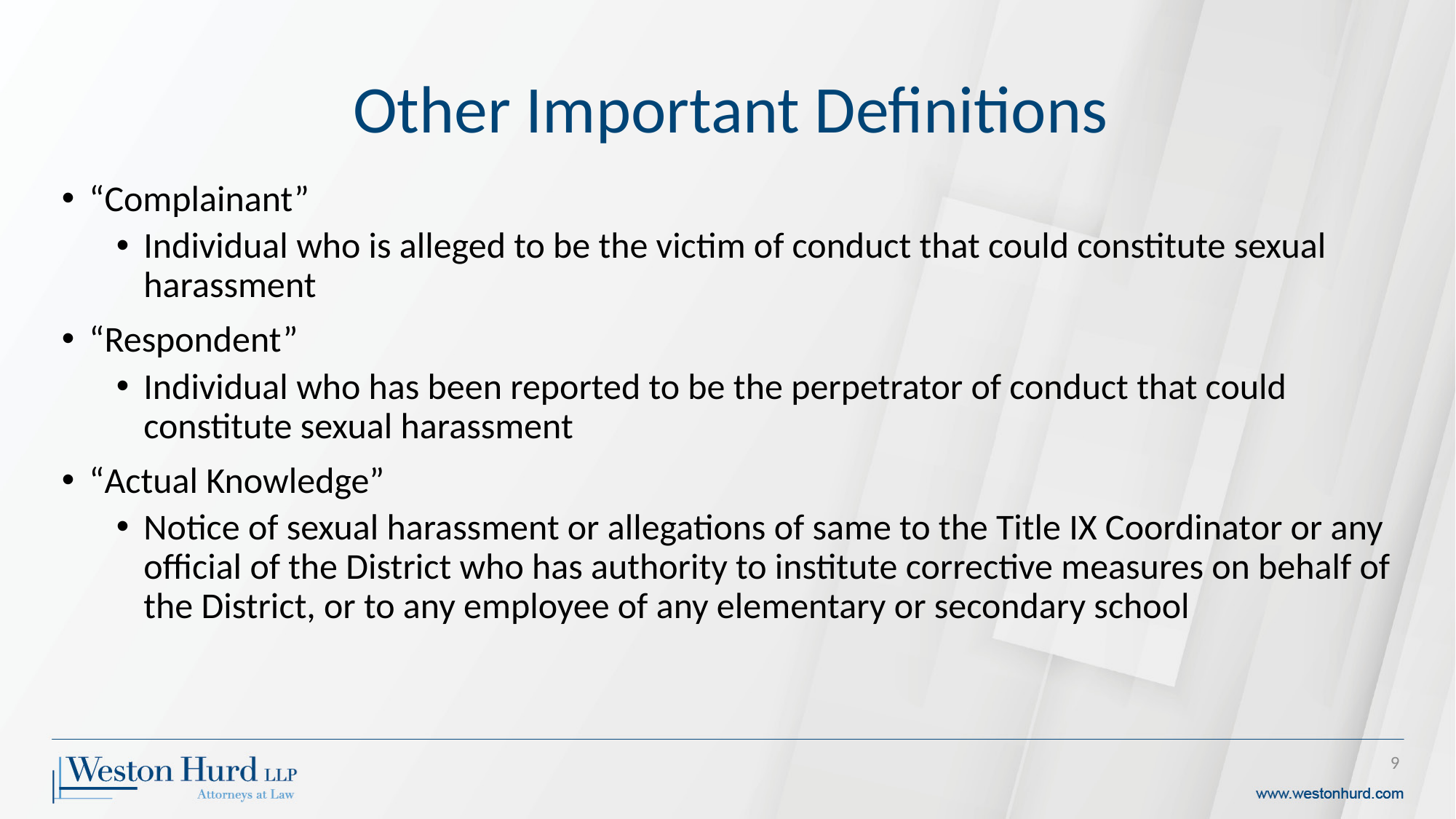

# Other Important Definitions
“Complainant”
Individual who is alleged to be the victim of conduct that could constitute sexual harassment
“Respondent”
Individual who has been reported to be the perpetrator of conduct that could constitute sexual harassment
“Actual Knowledge”
Notice of sexual harassment or allegations of same to the Title IX Coordinator or any official of the District who has authority to institute corrective measures on behalf of the District, or to any employee of any elementary or secondary school

9